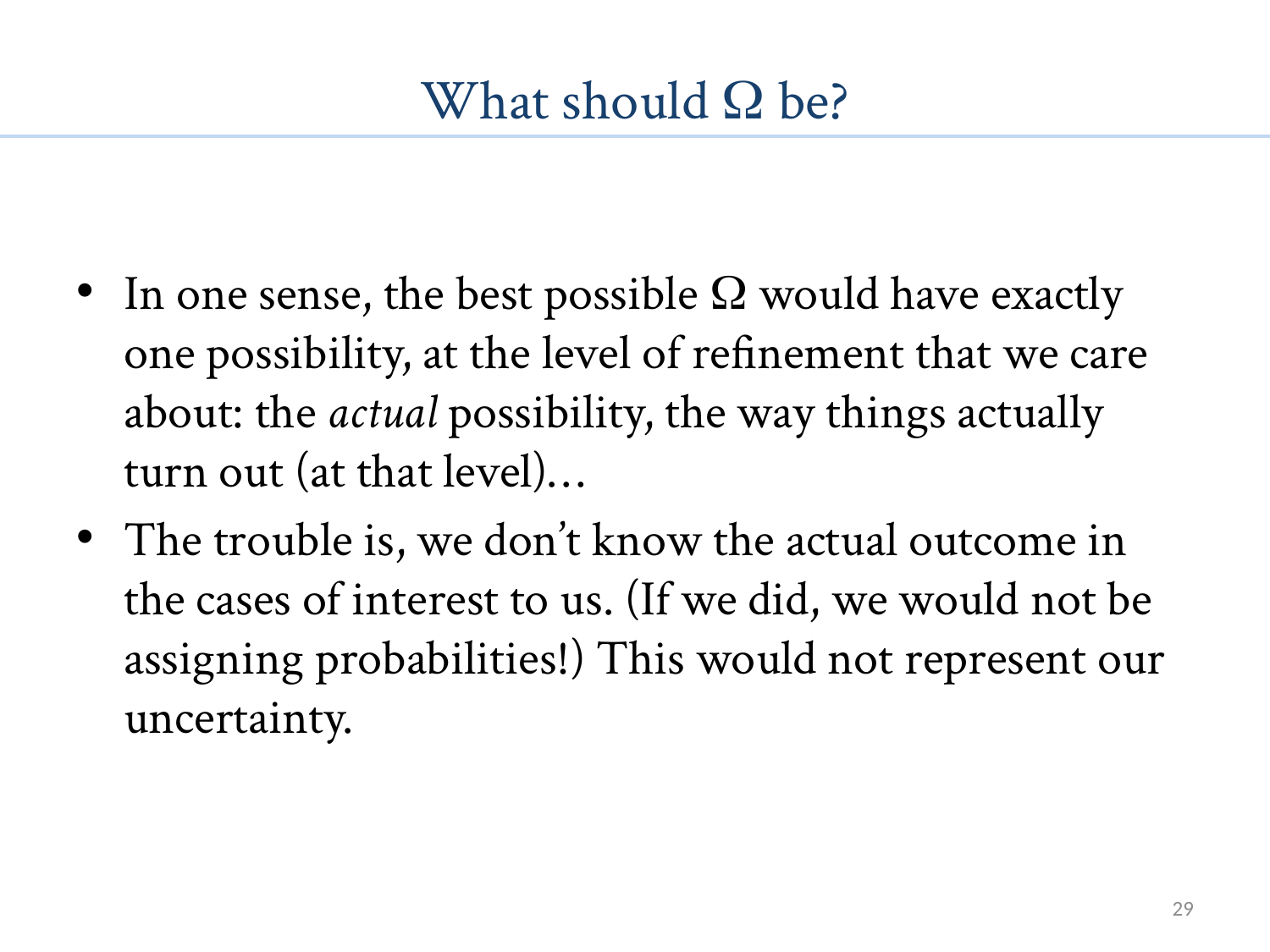

# What should Ω be?

In one sense, the best possible Ω would have exactly one possibility, at the level of refinement that we care about: the actual possibility, the way things actually turn out (at that level)…
The trouble is, we don’t know the actual outcome in the cases of interest to us. (If we did, we would not be assigning probabilities!) This would not represent our uncertainty.

29